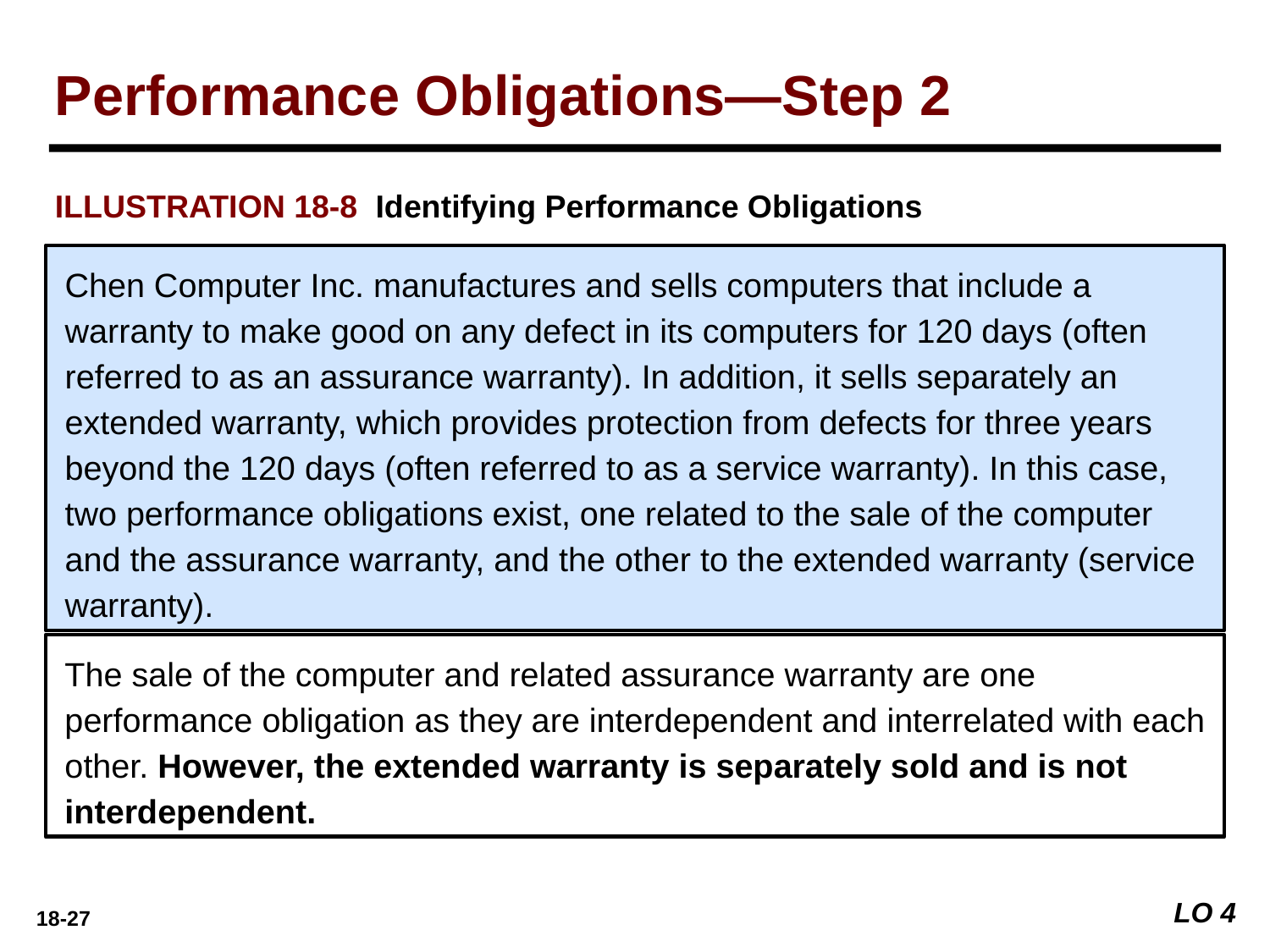

Performance Obligations—Step 2

ILLUSTRATION 18-8  Identifying Performance Obligations
Chen Computer Inc. manufactures and sells computers that include a warranty to make good on any defect in its computers for 120 days (often referred to as an assurance warranty). In addition, it sells separately an extended warranty, which provides protection from defects for three years beyond the 120 days (often referred to as a service warranty). In this case, two performance obligations exist, one related to the sale of the computer and the assurance warranty, and the other to the extended warranty (service
warranty).
The sale of the computer and related assurance warranty are one performance obligation as they are interdependent and interrelated with each other. However, the extended warranty is separately sold and is not interdependent.
LO 4